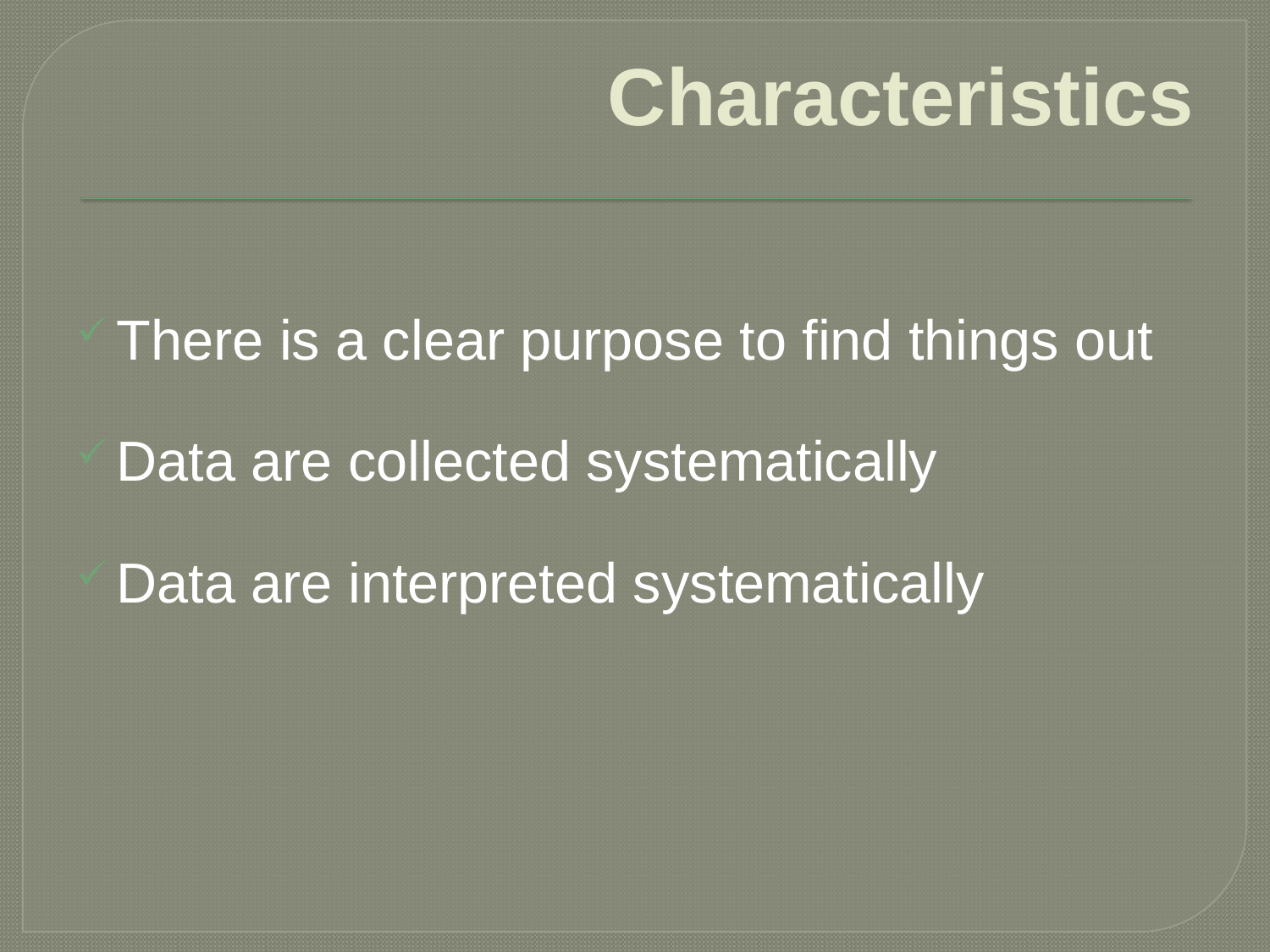

# Characteristics

There is a clear purpose to find things out

Data are collected systematically

Data are interpreted systematically